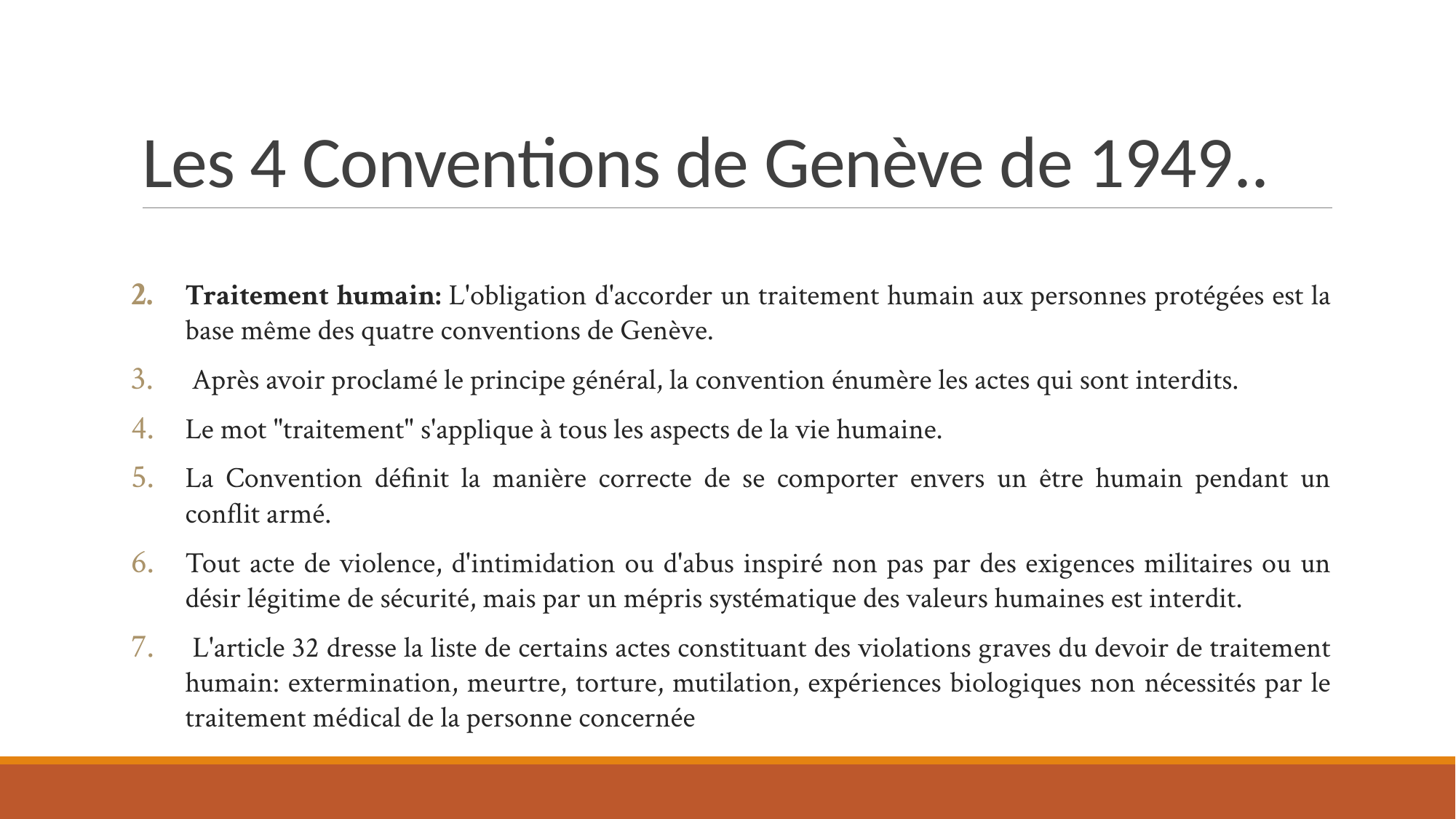

# Les 4 Conventions de Genève de 1949..

Traitement humain: L'obligation d'accorder un traitement humain aux personnes protégées est la base même des quatre conventions de Genève.
 Après avoir proclamé le principe général, la convention énumère les actes qui sont interdits.
Le mot "traitement" s'applique à tous les aspects de la vie humaine.
La Convention définit la manière correcte de se comporter envers un être humain pendant un conflit armé.
Tout acte de violence, d'intimidation ou d'abus inspiré non pas par des exigences militaires ou un désir légitime de sécurité, mais par un mépris systématique des valeurs humaines est interdit.
 L'article 32 dresse la liste de certains actes constituant des violations graves du devoir de traitement humain: extermination, meurtre, torture, mutilation, expériences biologiques non nécessités par le traitement médical de la personne concernée